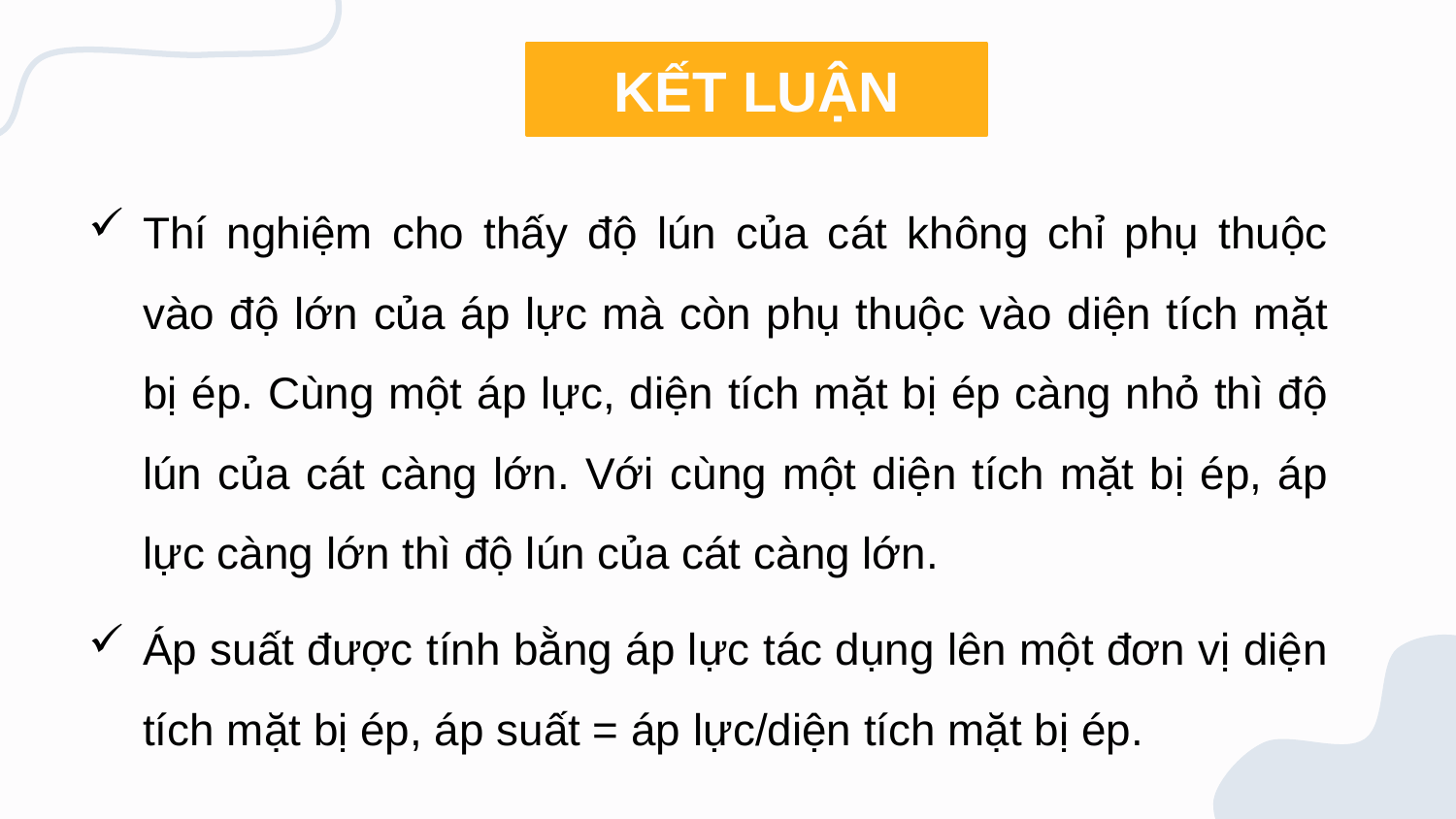

KẾT LUẬN
Thí nghiệm cho thấy độ lún của cát không chỉ phụ thuộc vào độ lớn của áp lực mà còn phụ thuộc vào diện tích mặt bị ép. Cùng một áp lực, diện tích mặt bị ép càng nhỏ thì độ lún của cát càng lớn. Với cùng một diện tích mặt bị ép, áp lực càng lớn thì độ lún của cát càng lớn.
Áp suất được tính bằng áp lực tác dụng lên một đơn vị diện tích mặt bị ép, áp suất = áp lực/diện tích mặt bị ép.